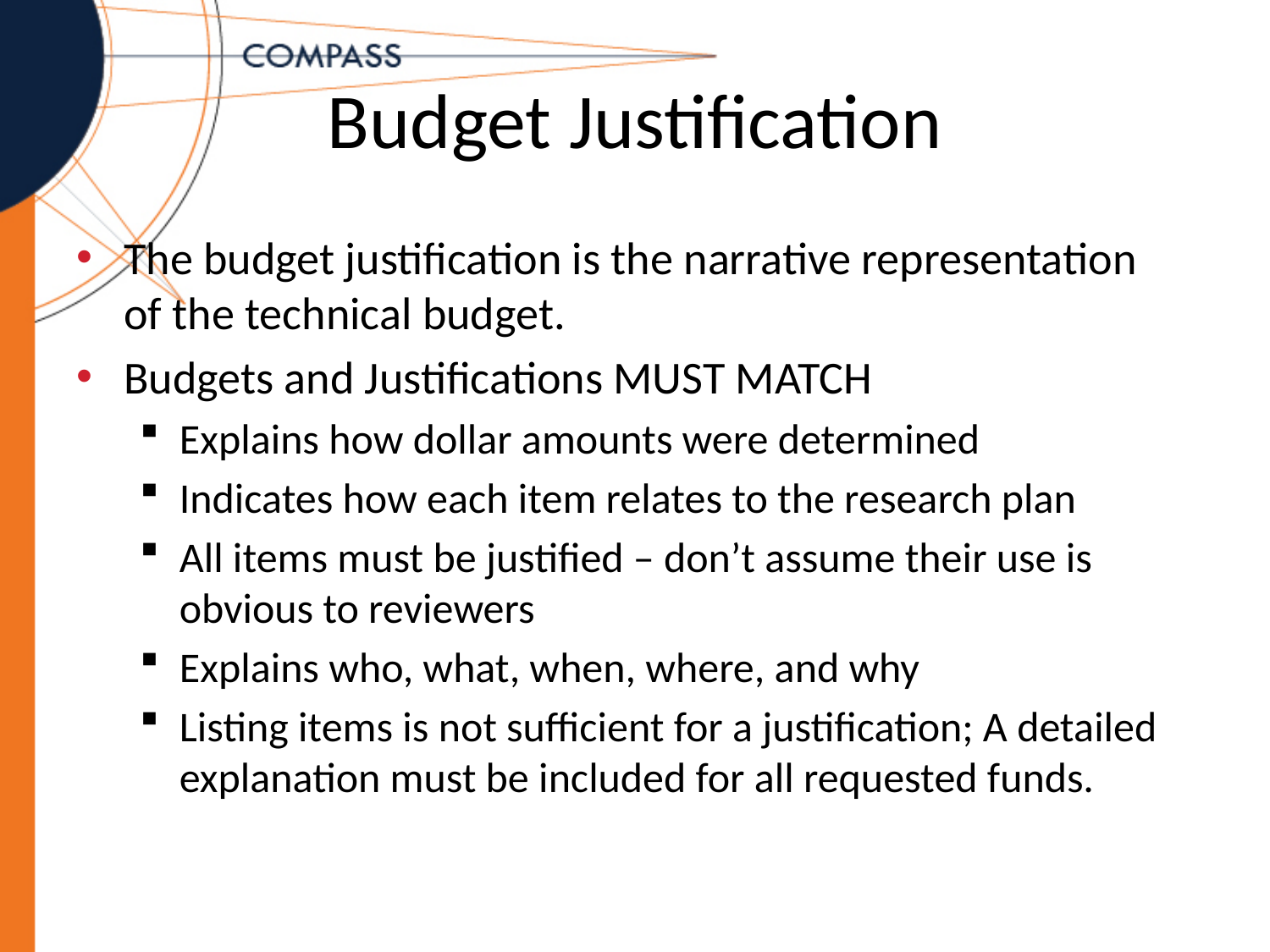

# Budget Justification
The budget justification is the narrative representation  of the technical budget.
Budgets and Justifications MUST MATCH
Explains how dollar amounts were determined
Indicates how each item relates to the research plan
All items must be justified – don’t assume their use is obvious to reviewers
Explains who, what, when, where, and why
Listing items is not sufficient for a justification; A detailed explanation must be included for all requested funds.